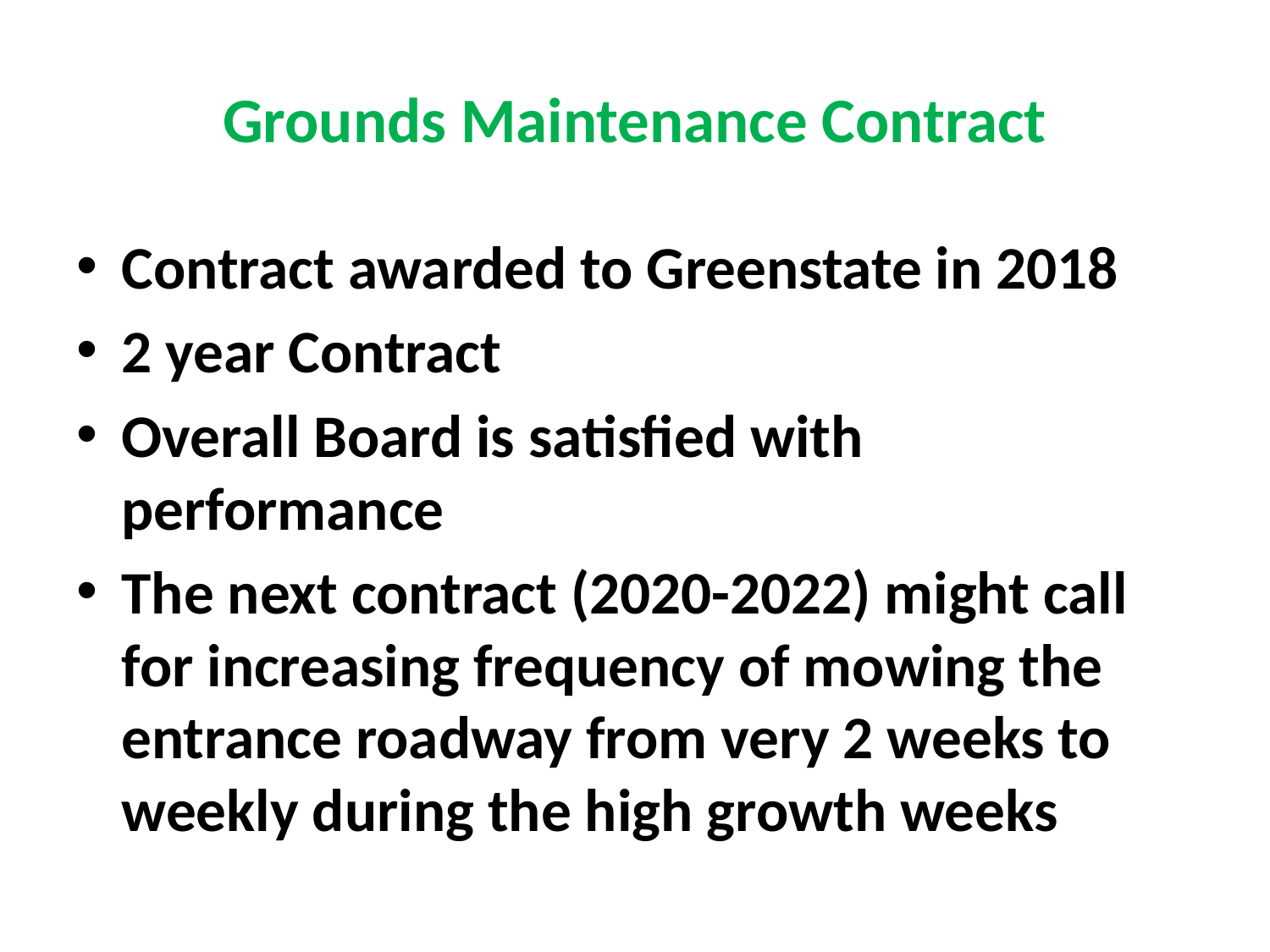

# Grounds Maintenance Contract
Contract awarded to Greenstate in 2018
2 year Contract
Overall Board is satisfied with performance
The next contract (2020-2022) might call for increasing frequency of mowing the entrance roadway from very 2 weeks to weekly during the high growth weeks